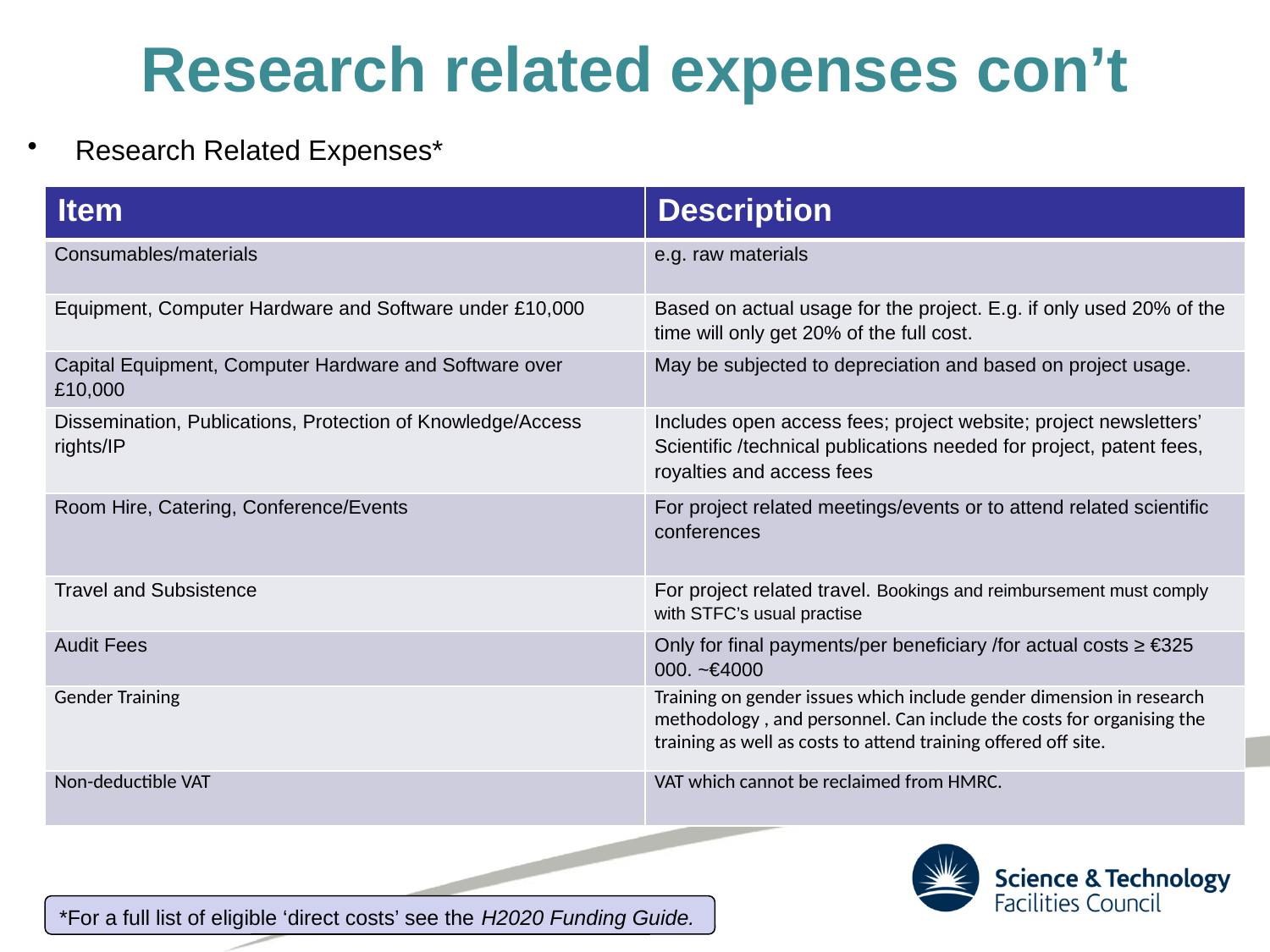

# Research related expenses con’t
Research Related Expenses*

| Item | Description |
| --- | --- |
| Consumables/materials | e.g. raw materials |
| Equipment, Computer Hardware and Software under £10,000 | Based on actual usage for the project. E.g. if only used 20% of the time will only get 20% of the full cost. |
| Capital Equipment, Computer Hardware and Software over £10,000 | May be subjected to depreciation and based on project usage. |
| Dissemination, Publications, Protection of Knowledge/Access rights/IP | Includes open access fees; project website; project newsletters’ Scientific /technical publications needed for project, patent fees, royalties and access fees |
| Room Hire, Catering, Conference/Events | For project related meetings/events or to attend related scientific conferences |
| Travel and Subsistence | For project related travel. Bookings and reimbursement must comply with STFC’s usual practise |
| Audit Fees | Only for final payments/per beneficiary /for actual costs ≥ €325 000. ~€4000 |
| Gender Training | Training on gender issues which include gender dimension in research methodology , and personnel. Can include the costs for organising the training as well as costs to attend training offered off site. |
| Non-deductible VAT | VAT which cannot be reclaimed from HMRC. |
*For a full list of eligible ‘direct costs’ see the H2020 Funding Guide.